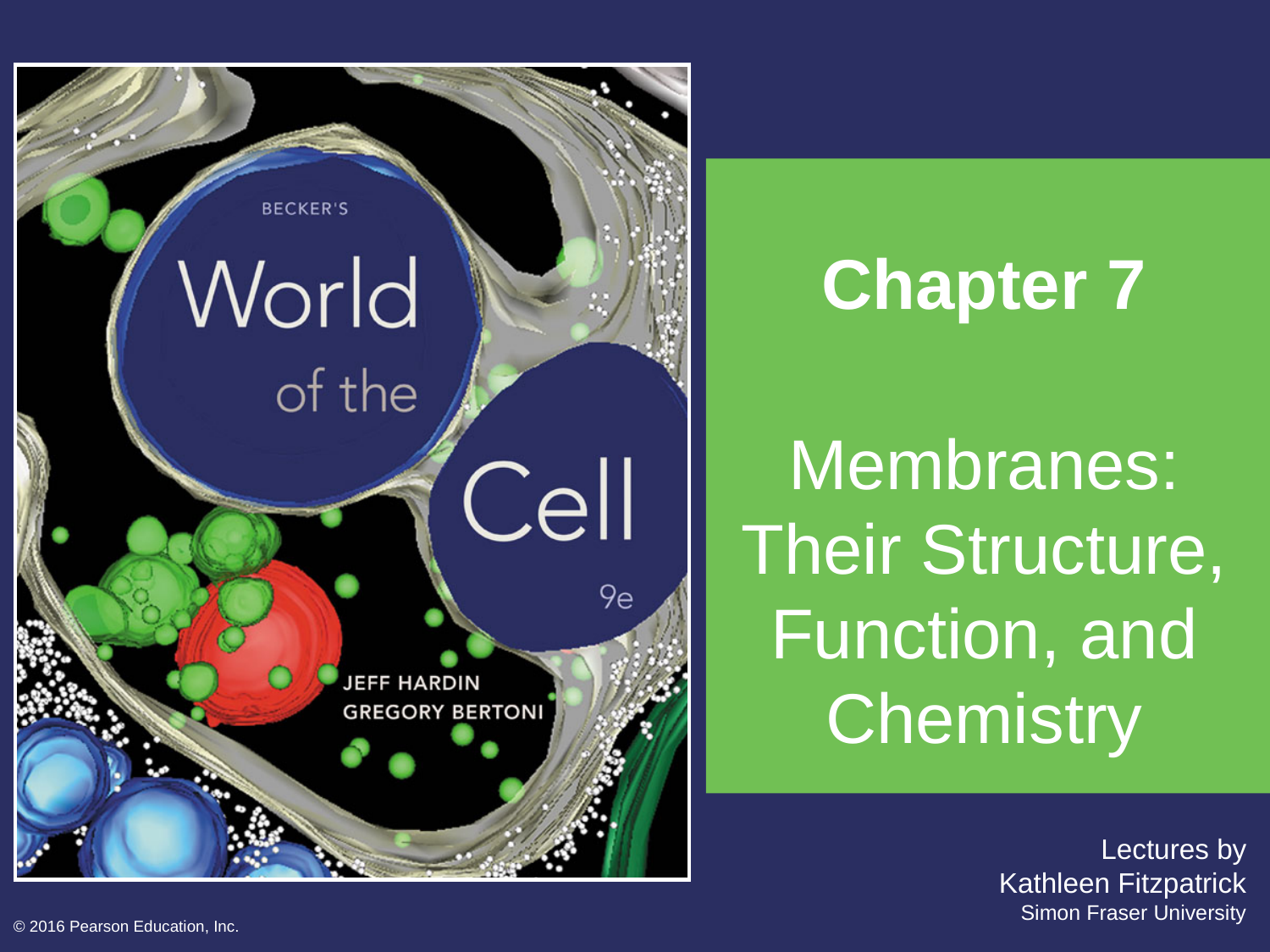

# Chapter 7
Membranes: Their Structure, Function, and Chemistry
© 2016 Pearson Education, Inc.